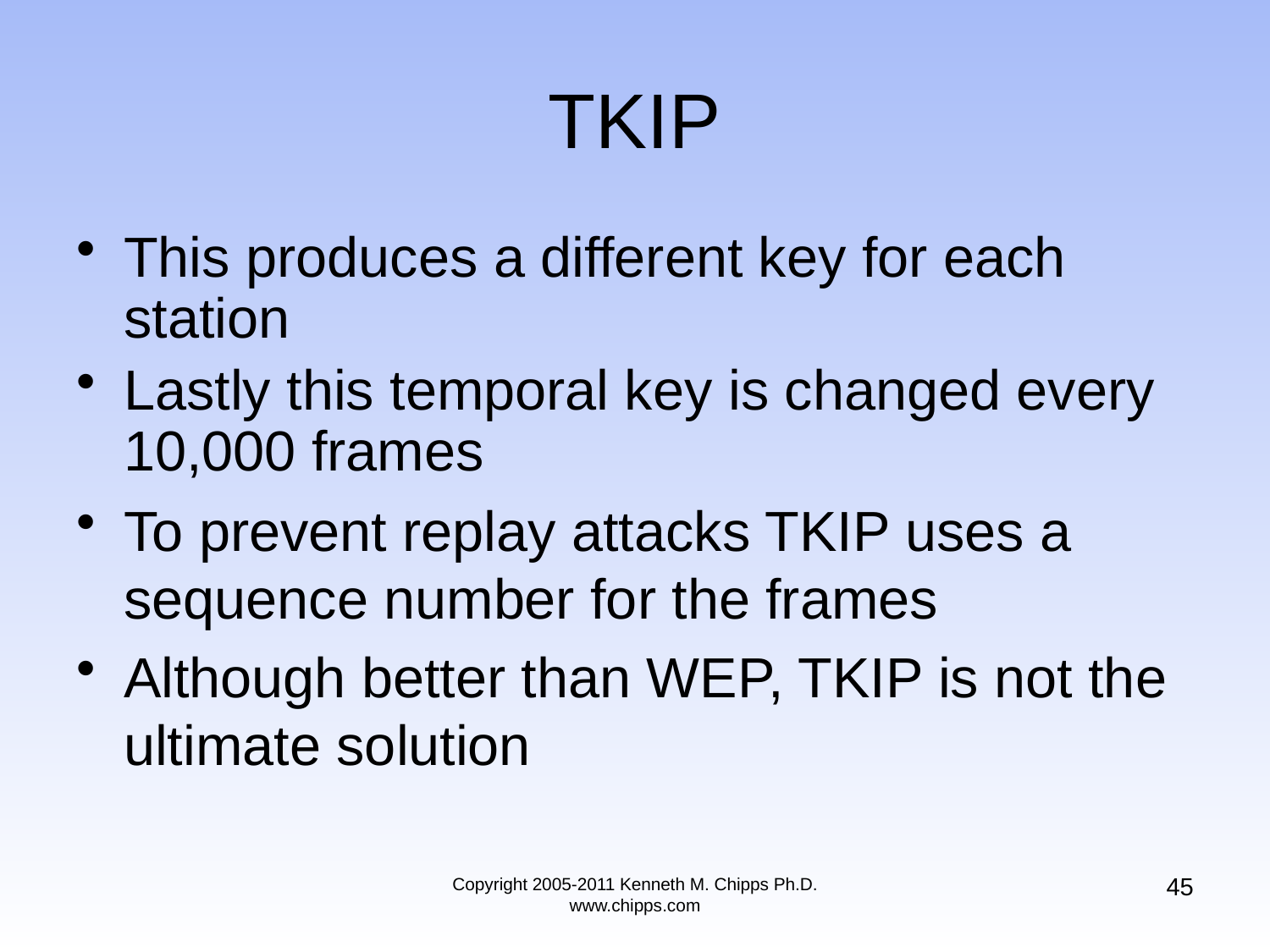

# TKIP
This produces a different key for each station
Lastly this temporal key is changed every 10,000 frames
To prevent replay attacks TKIP uses a sequence number for the frames
Although better than WEP, TKIP is not the ultimate solution
45
Copyright 2005-2011 Kenneth M. Chipps Ph.D. www.chipps.com